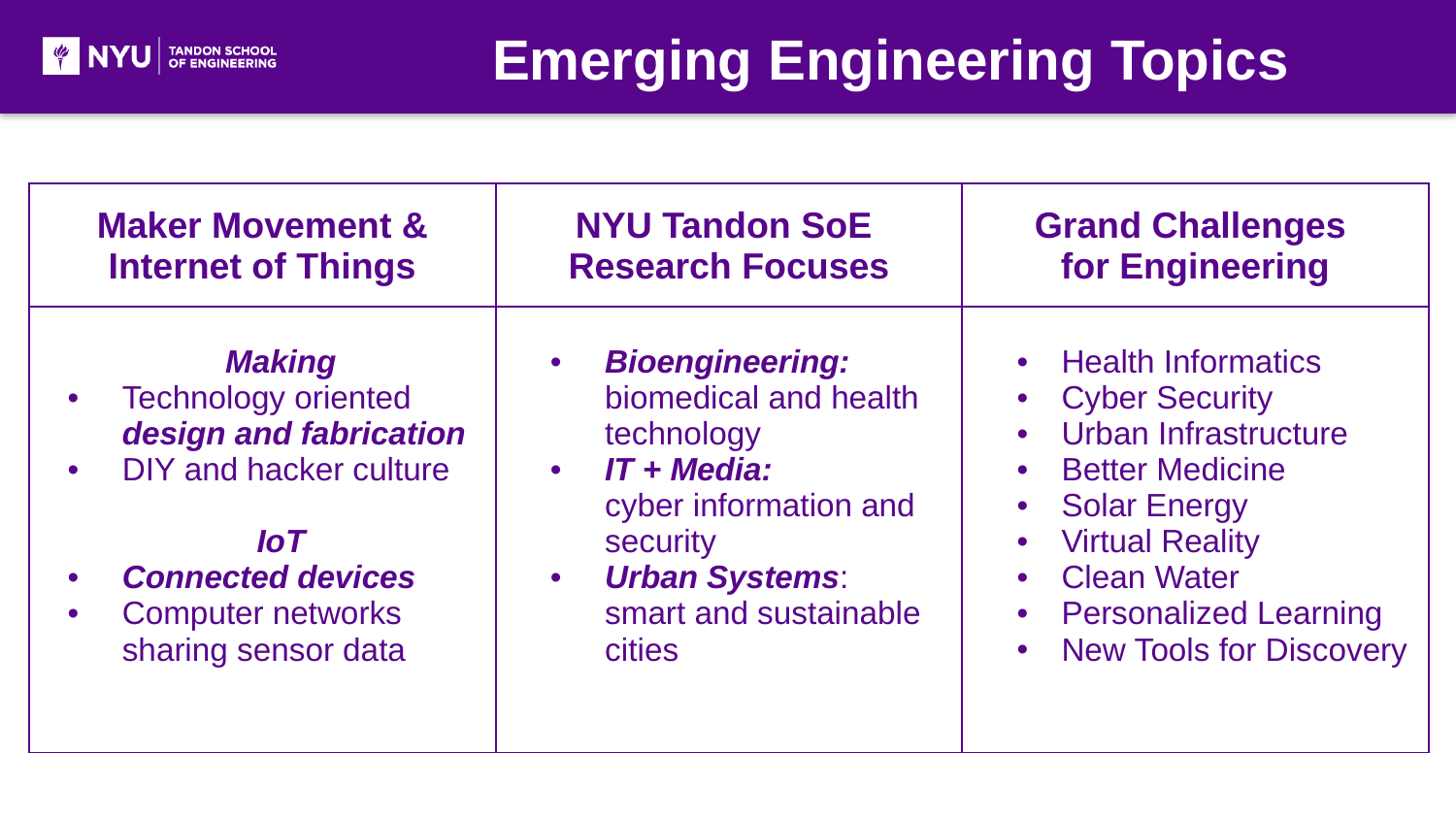

Emerging Engineering Topics
| Maker Movement & Internet of Things | NYU Tandon SoE Research Focuses | Grand Challenges for Engineering |
| --- | --- | --- |
| Making Technology oriented design and fabrication DIY and hacker culture IoT Connected devices Computer networks sharing sensor data | Bioengineering: biomedical and health technology IT + Media: cyber information and security Urban Systems: smart and sustainable cities | Health Informatics Cyber Security Urban Infrastructure Better Medicine Solar Energy Virtual Reality Clean Water Personalized Learning New Tools for Discovery |